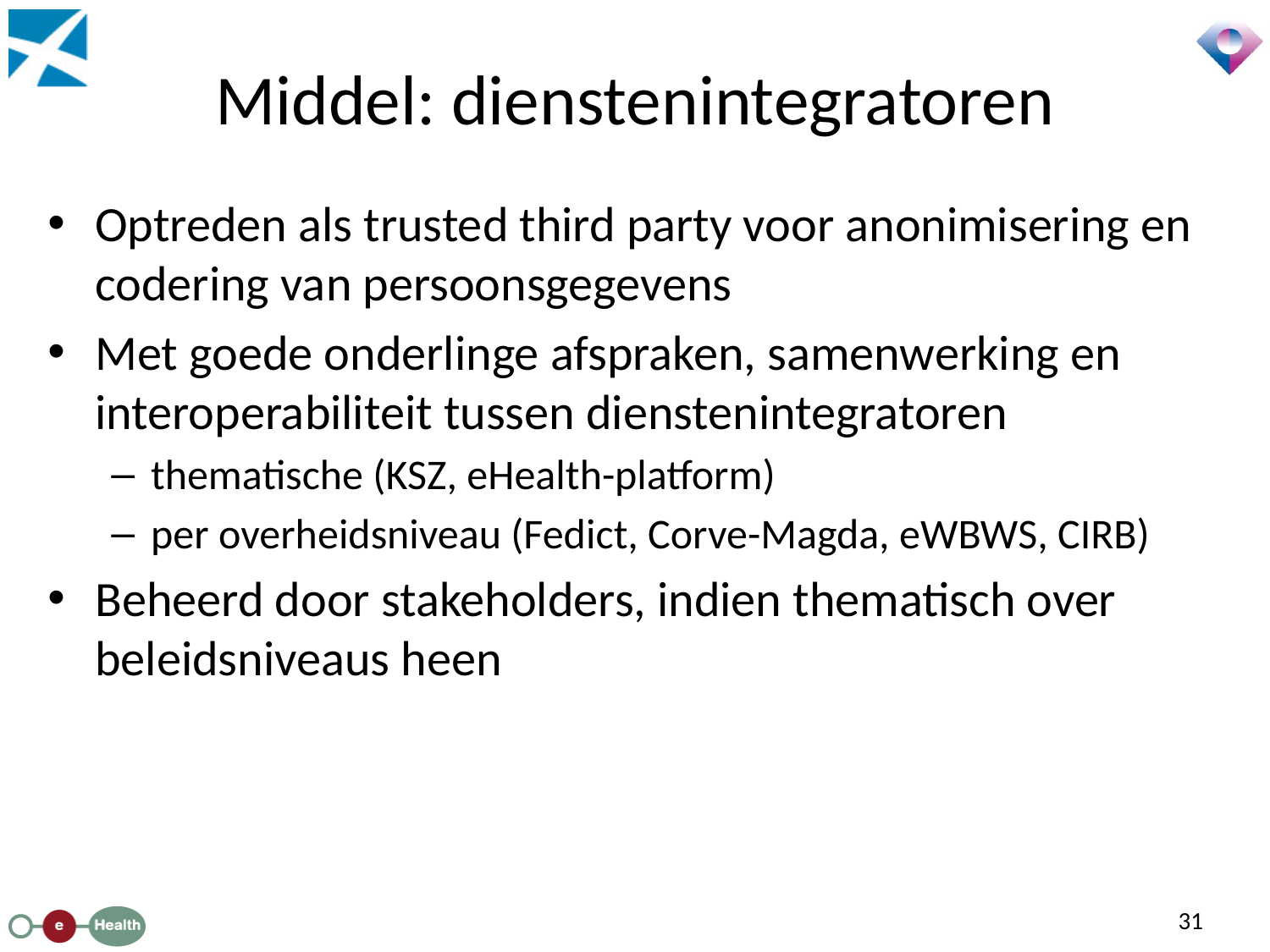

# Middel: dienstenintegratoren
Optreden als trusted third party voor anonimisering en codering van persoonsgegevens
Met goede onderlinge afspraken, samenwerking en interoperabiliteit tussen dienstenintegratoren
thematische (KSZ, eHealth-platform)
per overheidsniveau (Fedict, Corve-Magda, eWBWS, CIRB)
Beheerd door stakeholders, indien thematisch over beleidsniveaus heen
31